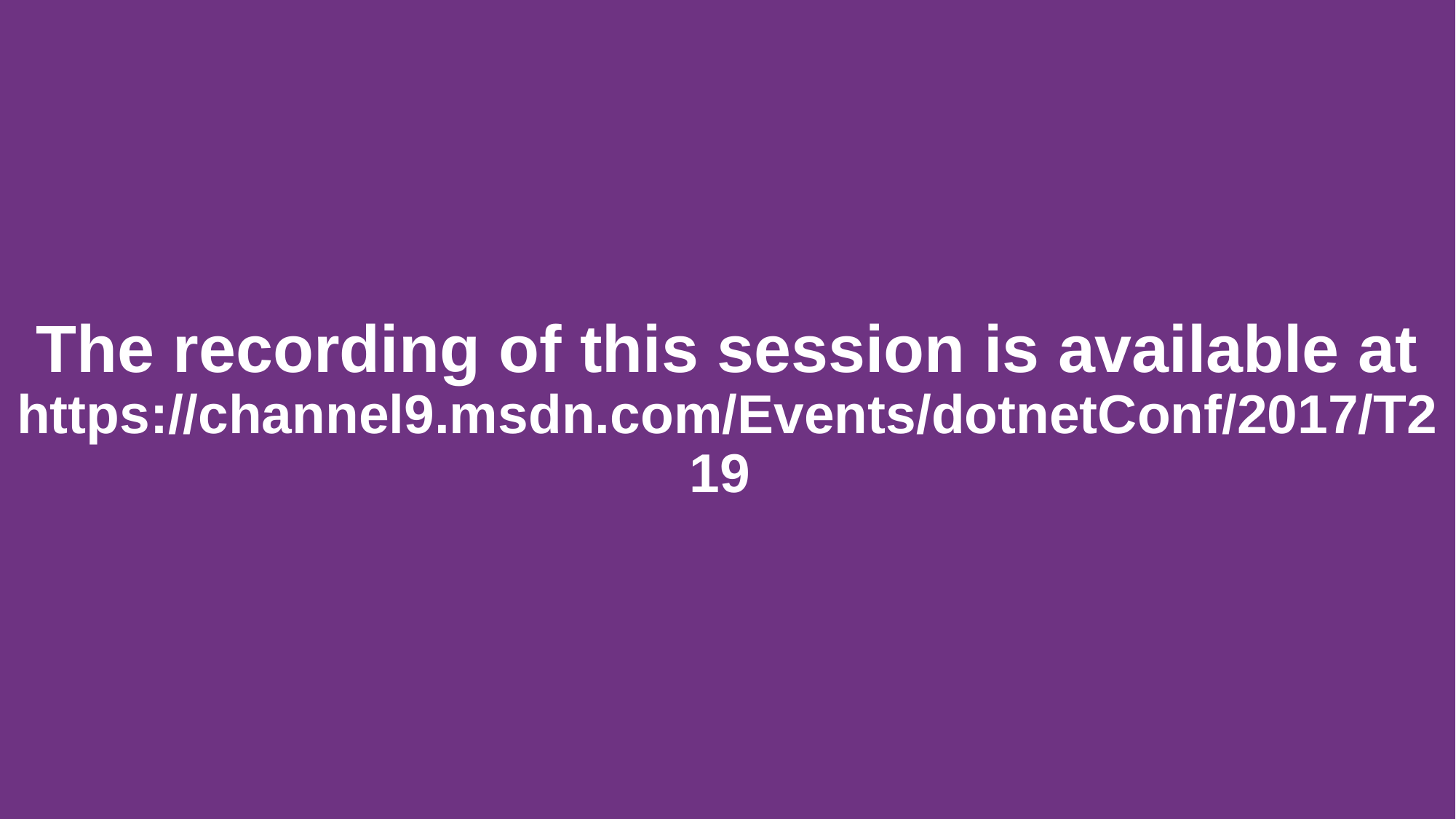

# The recording of this session is available at https://channel9.msdn.com/Events/dotnetConf/2017/T219